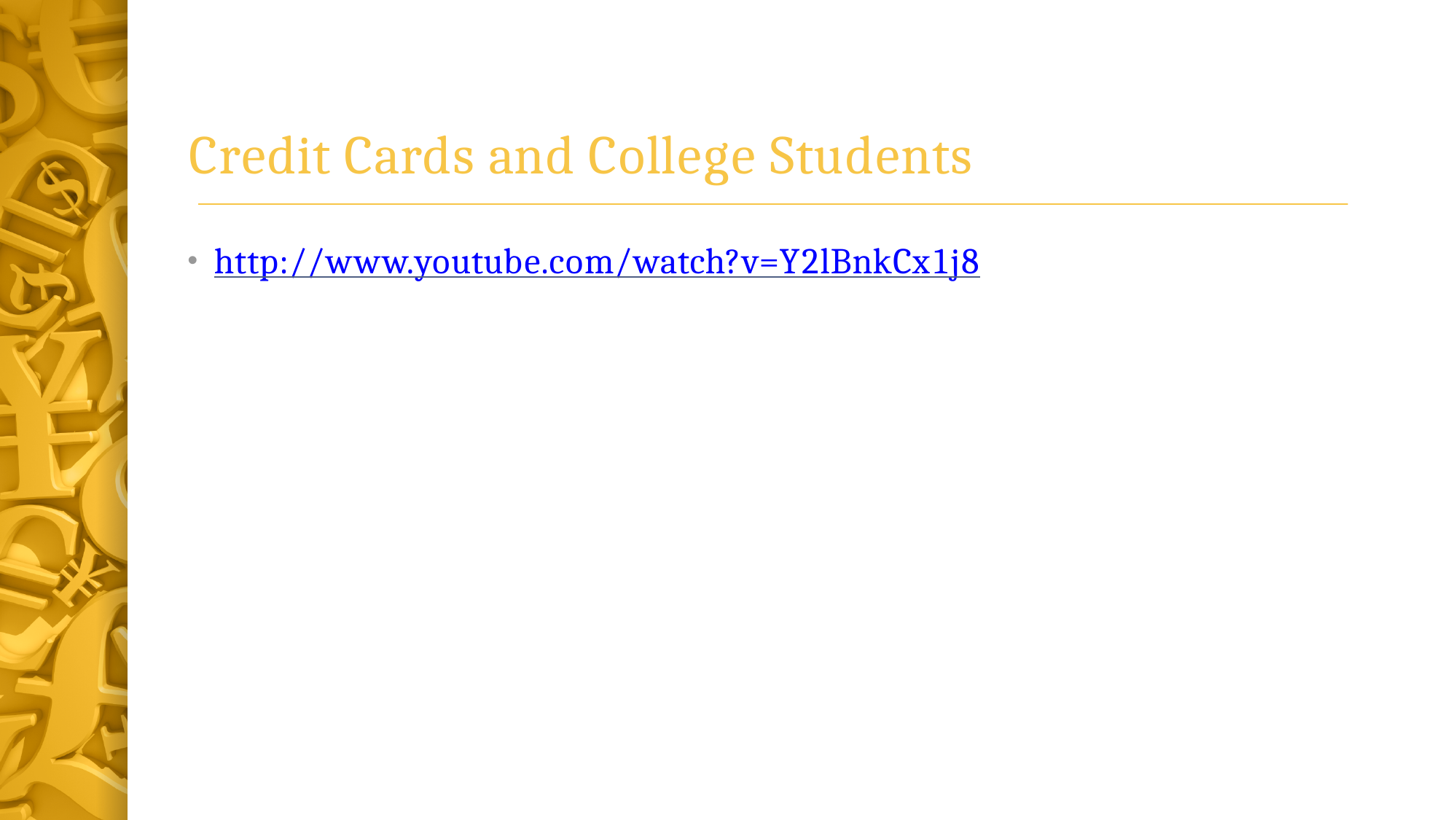

# Credit Cards and College Students
http://www.youtube.com/watch?v=Y2lBnkCx1j8